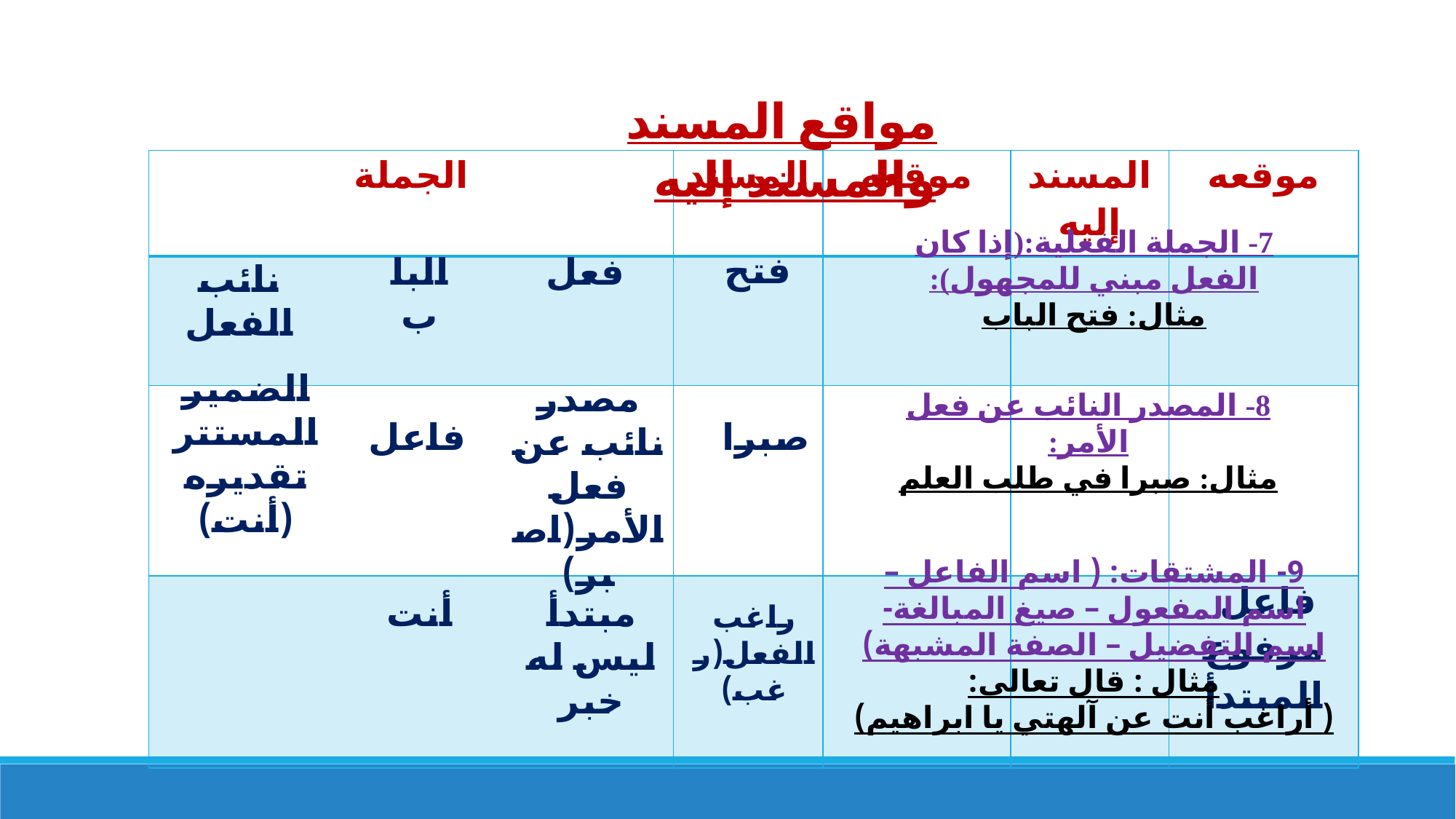

مواقع المسند والمسند إليه
| الجملة | المسند | موقعه | المسند إليه | موقعه |
| --- | --- | --- | --- | --- |
|  |  |  |  |  |
|  |  |  |  |  |
|  |  |  |  | فاعل مرفوع المبتدأ |
7- الجملة الفعلية:(إذا كان الفعل مبني للمجهول):
مثال: فتح الباب
فتح
فعل
الباب
نائب الفعل
الضمير المستتر
تقديره (أنت)
مصدر نائب عن فعل الأمر(اصبر)
8- المصدر النائب عن فعل الأمر:
مثال: صبرا في طلب العلم
فاعل
صبرا
9- المشتقات: ( اسم الفاعل – اسم المفعول – صيغ المبالغة- اسم التفضيل – الصفة المشبهة)
مثال : قال تعالى:
( أراغب أنت عن آلهتي يا ابراهيم)
أنت
مبتدأ ليس له خبر
راغب
الفعل(رغب)